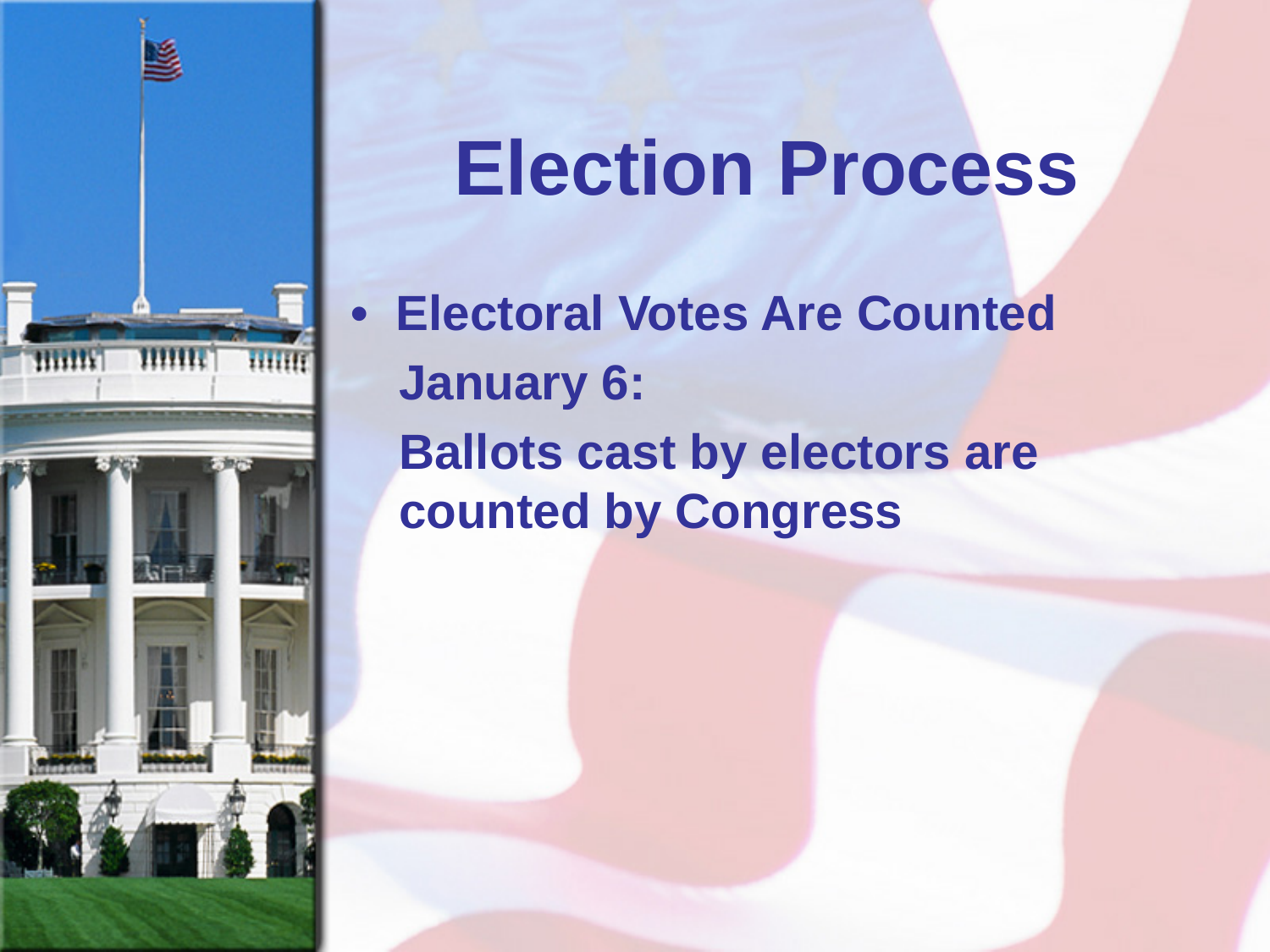

# Election Process
•  Electoral Votes Are Counted
	January 6:
	Ballots cast by electors are counted by Congress